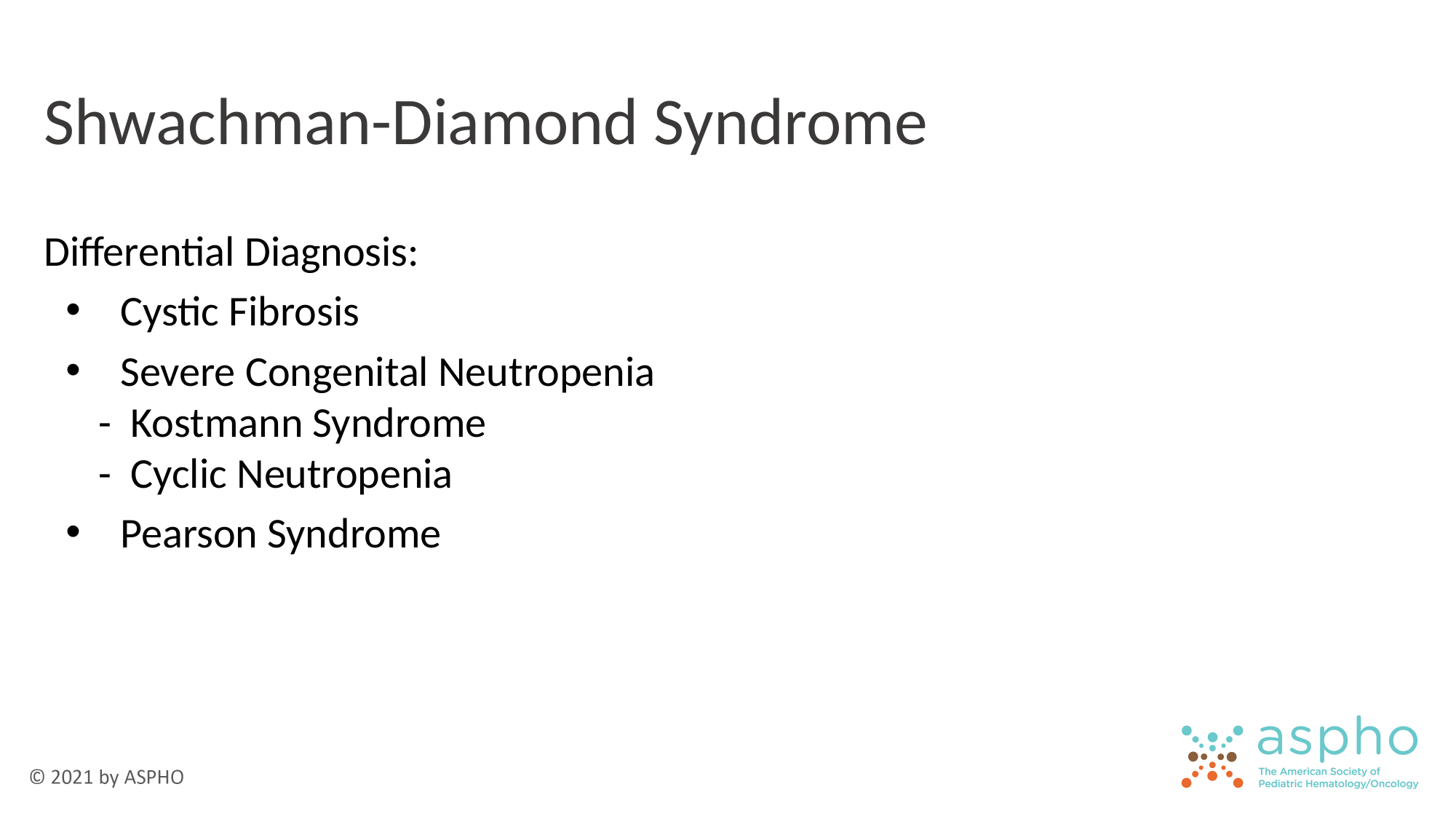

# Shwachman-Diamond Syndrome
Differential Diagnosis:
Cystic Fibrosis
Severe Congenital Neutropenia
-  Kostmann Syndrome
-  Cyclic Neutropenia
Pearson Syndrome